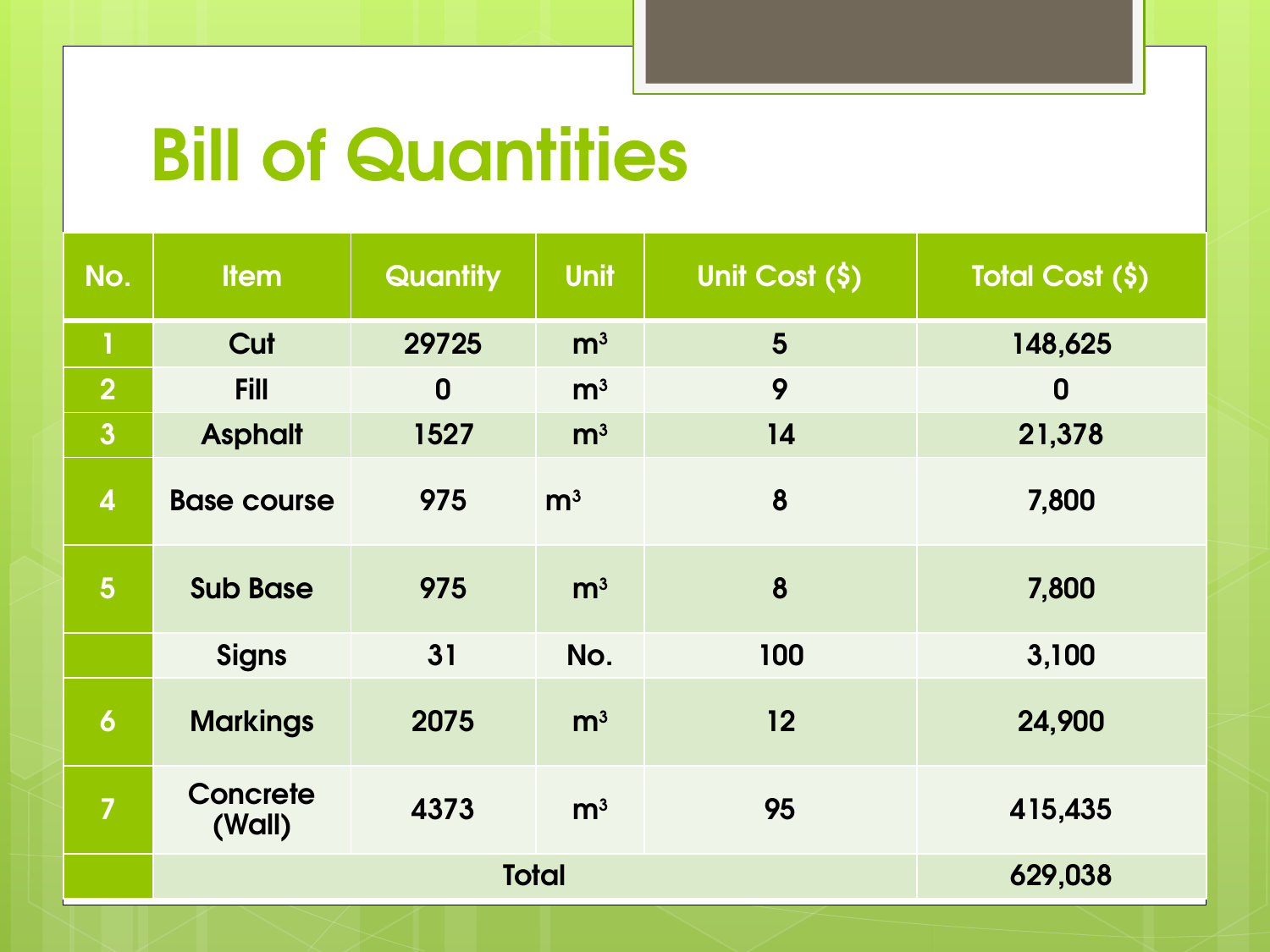

# Bill of Quantities
| No. | Item | Quantity | Unit | Unit Cost ($) | Total Cost ($) |
| --- | --- | --- | --- | --- | --- |
| 1 | Cut | 29725 | m3 | 5 | 148,625 |
| 2 | Fill | 0 | m3 | 9 | 0 |
| 3 | Asphalt | 1527 | m3 | 14 | 21,378 |
| 4 | Base course | 975 | m3 | 8 | 7,800 |
| 5 | Sub Base | 975 | m3 | 8 | 7,800 |
|  | Signs | 31 | No. | 100 | 3,100 |
| 6 | Markings | 2075 | m3 | 12 | 24,900 |
| 7 | Concrete (Wall) | 4373 | m3 | 95 | 415,435 |
|  | Total |  |  |  | 629,038 |